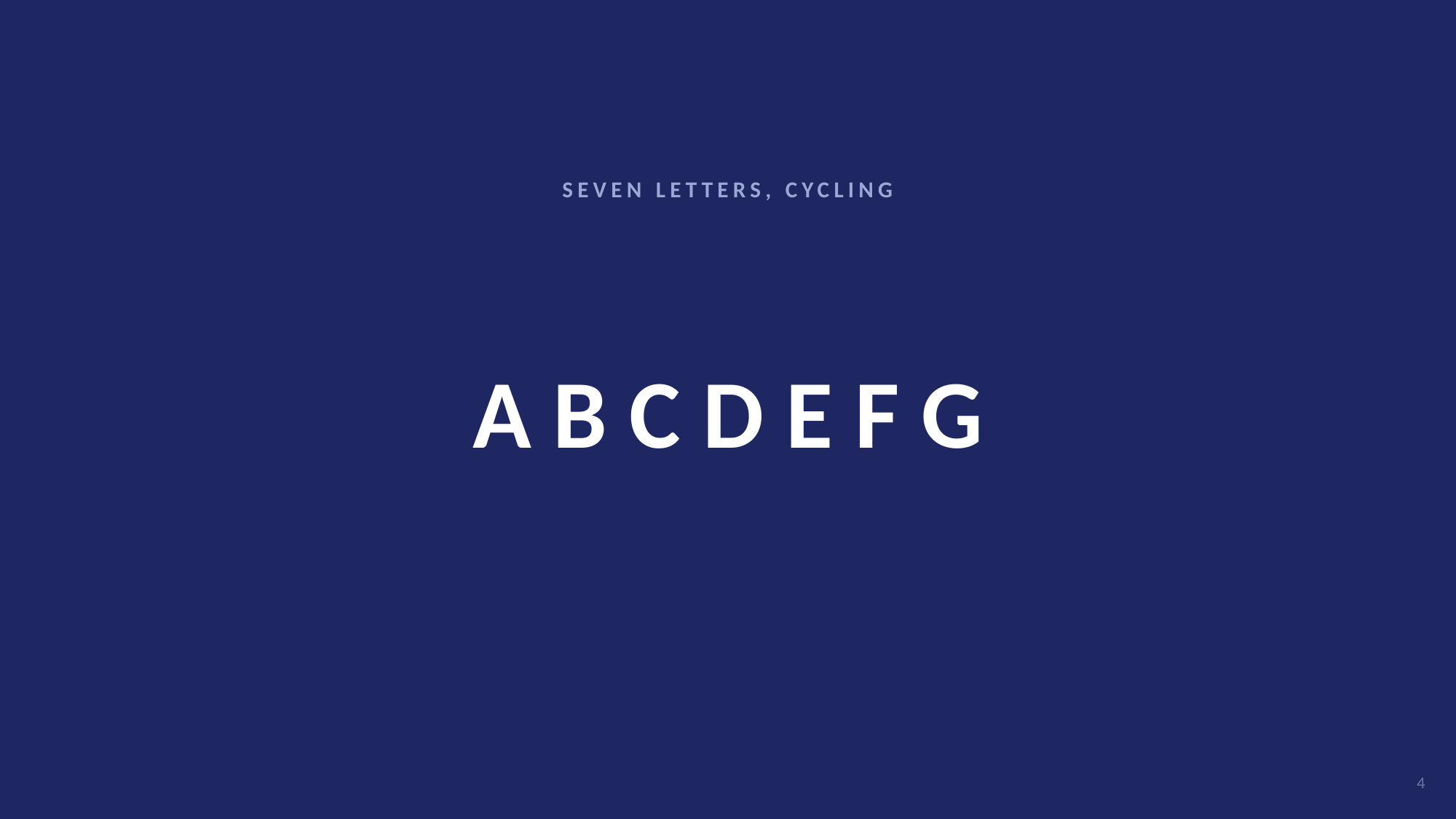

SEVEN LETTERS, CYCLING
# A B C D E F G
4